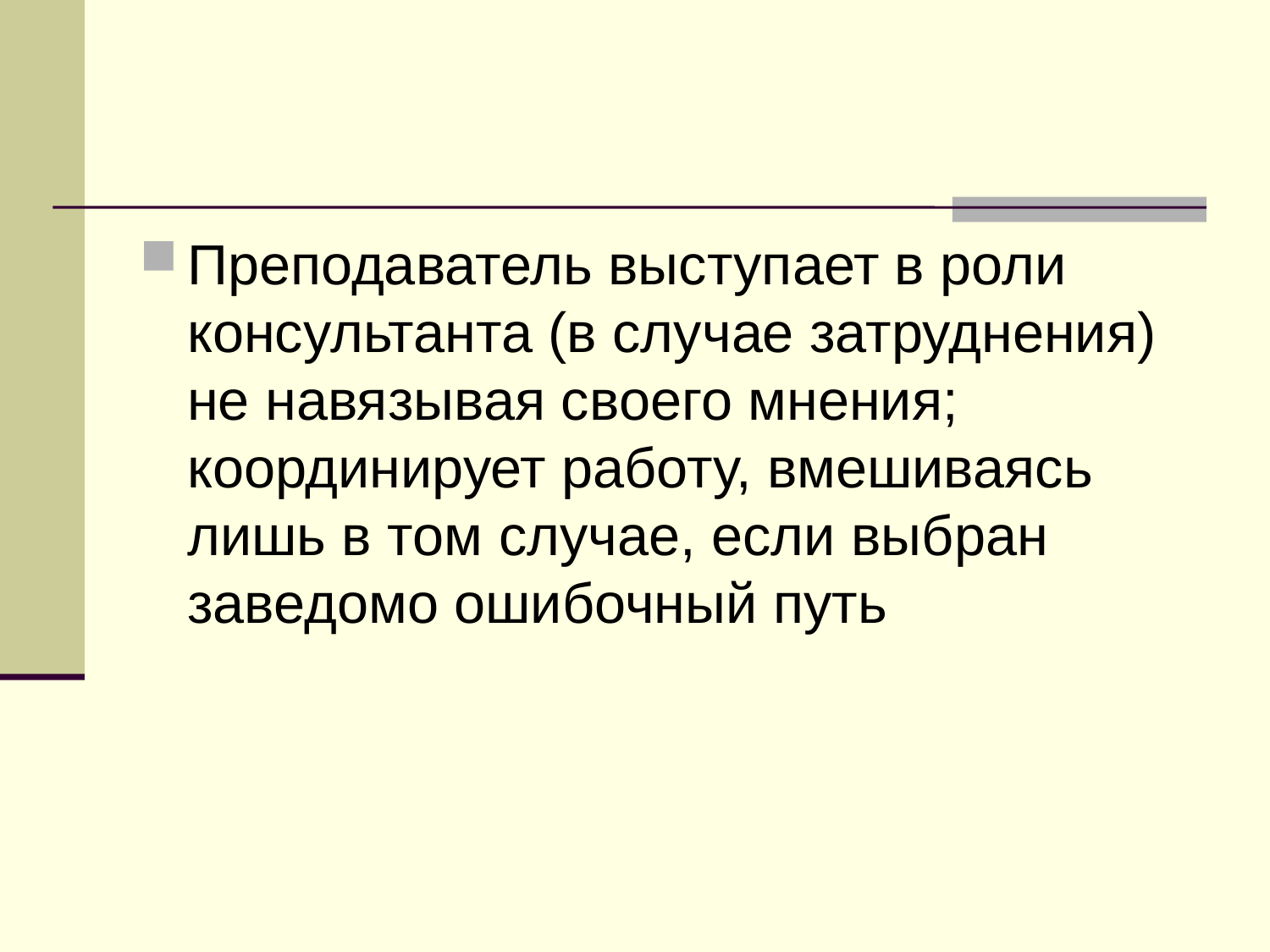

Преподаватель выступает в роли консультанта (в случае затруднения) не навязывая своего мнения; координирует работу, вмешиваясь лишь в том случае, если выбран заведомо ошибочный путь